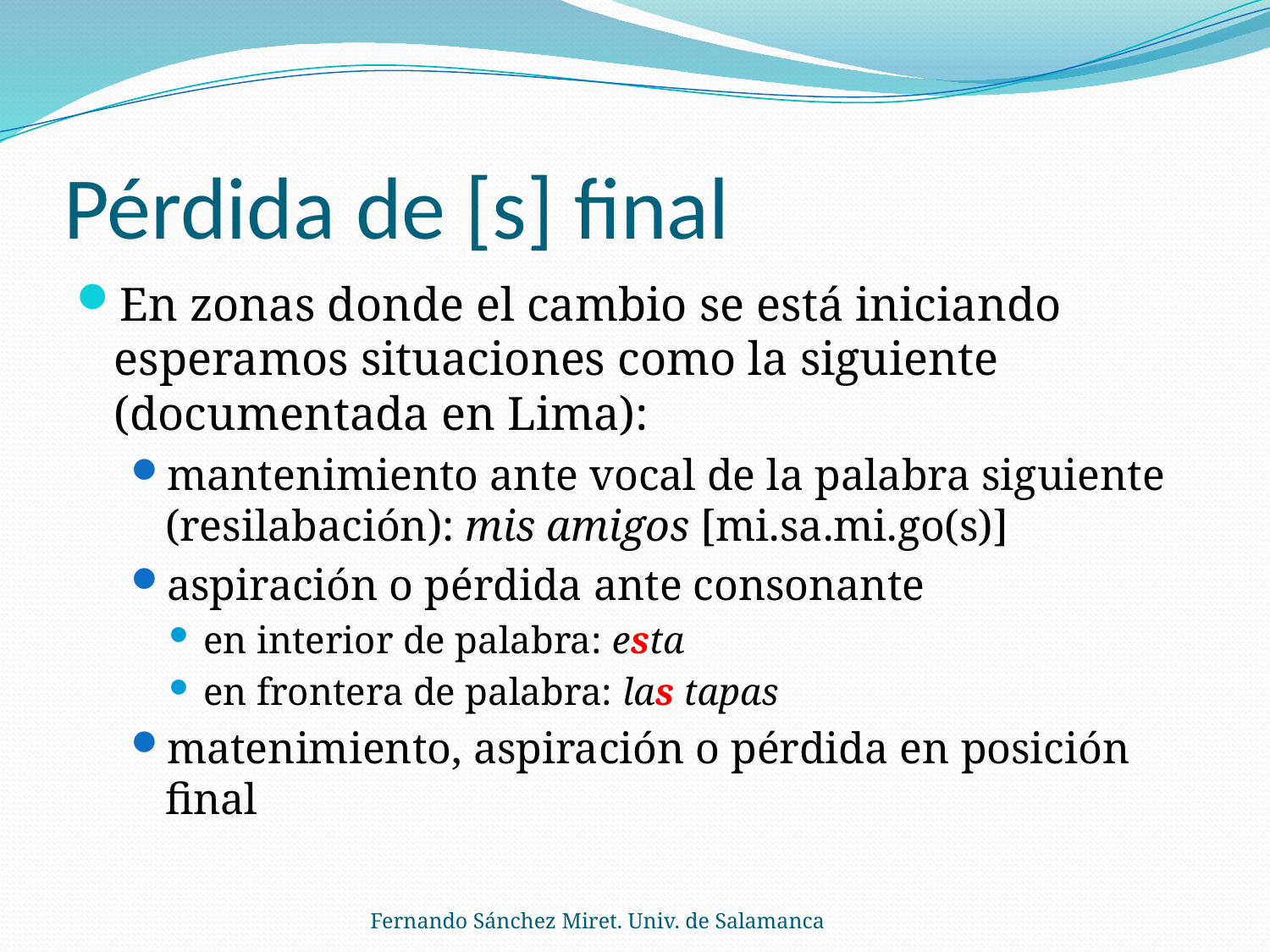

# Pérdida de [s] final
En zonas donde el cambio se está iniciando esperamos situaciones como la siguiente (documentada en Lima):
mantenimiento ante vocal de la palabra siguiente (resilabación): mis amigos [mi.sa.mi.go(s)]
aspiración o pérdida ante consonante
en interior de palabra: esta
en frontera de palabra: las tapas
matenimiento, aspiración o pérdida en posición final
Fernando Sánchez Miret. Univ. de Salamanca